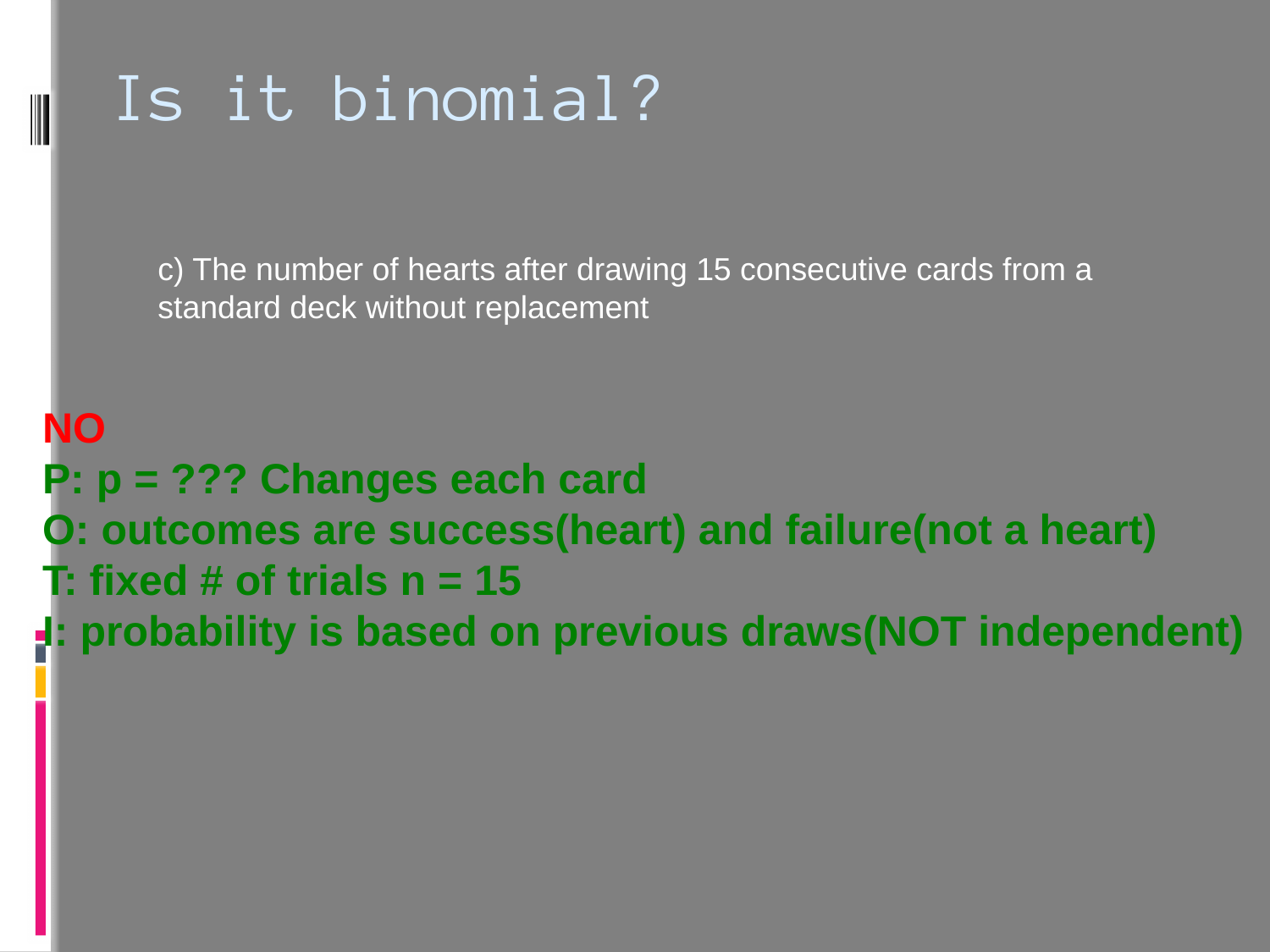

# Is it binomial?
c) The number of hearts after drawing 15 consecutive cards from a standard deck without replacement
NO
P: p = ??? Changes each card
O: outcomes are success(heart) and failure(not a heart)
T: fixed # of trials n = 15
I: probability is based on previous draws(NOT independent)